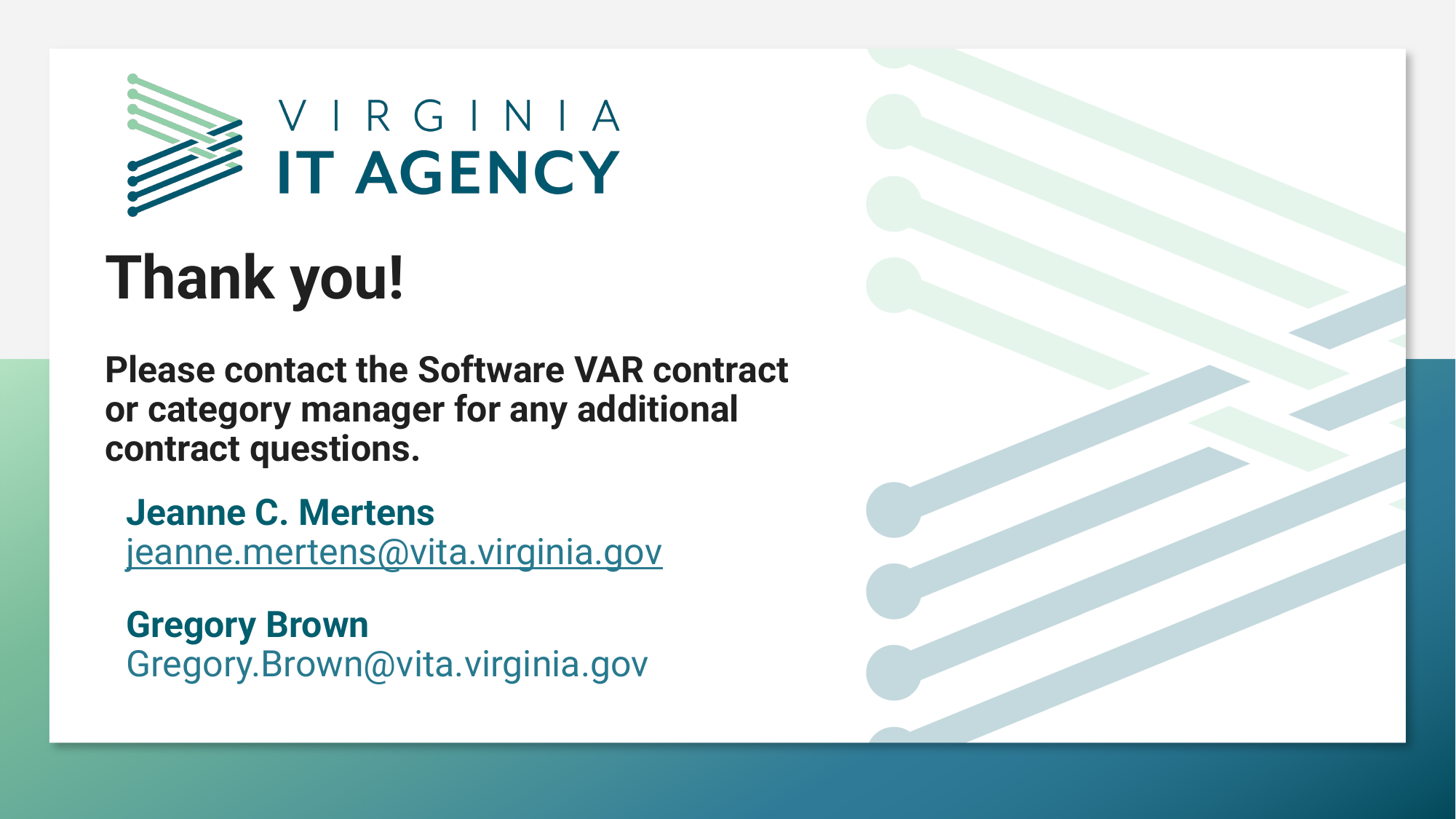

# Thank you! Please contact the Software VAR contract or category manager for any additional contract questions.
Jeanne C. Mertens
jeanne.mertens@vita.virginia.gov
Gregory Brown
Gregory.Brown@vita.virginia.gov